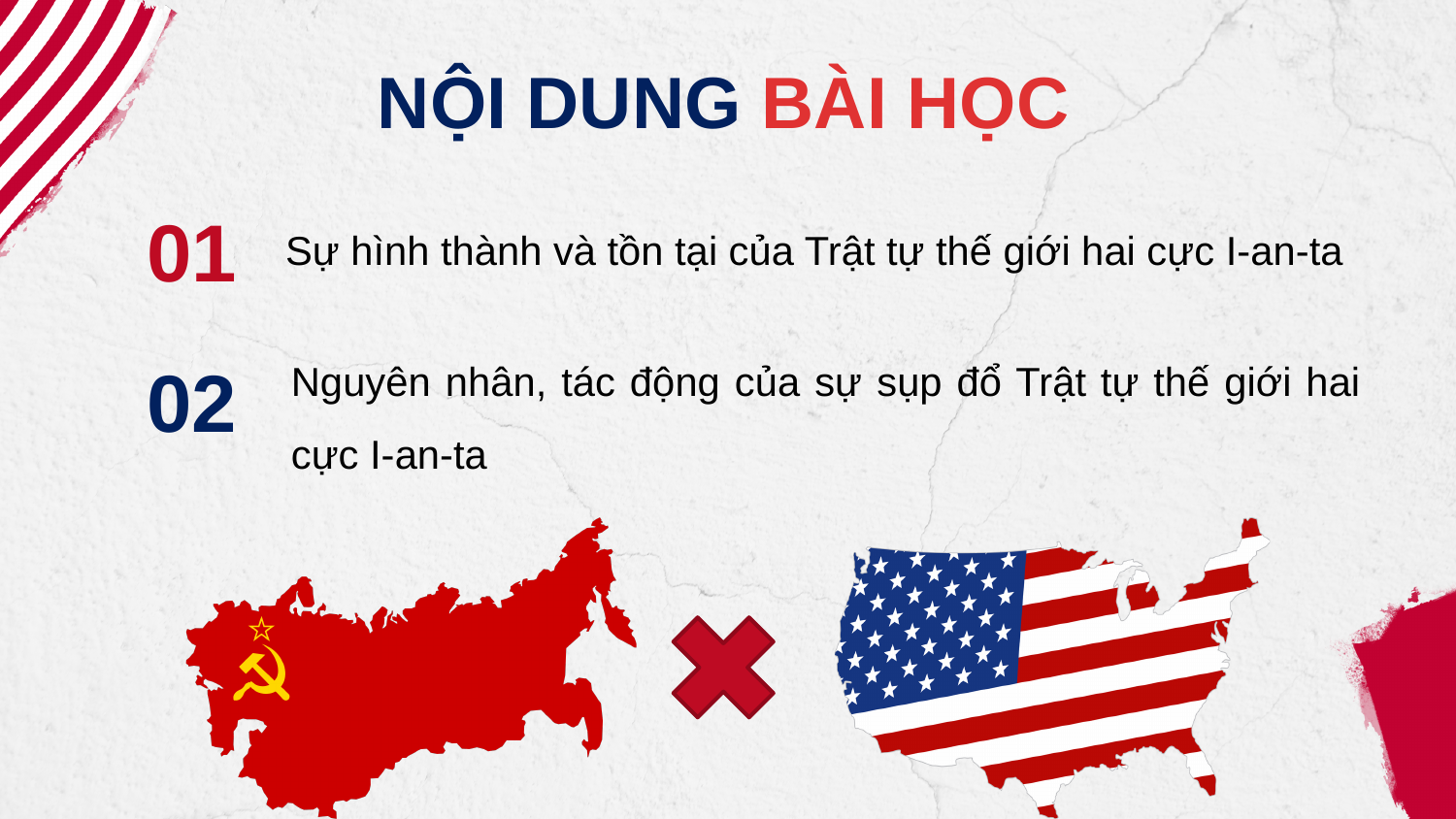

NỘI DUNG BÀI HỌC
01
Sự hình thành và tồn tại của Trật tự thế giới hai cực I-an-ta
Nguyên nhân, tác động của sự sụp đổ Trật tự thế giới hai cực I-an-ta
02